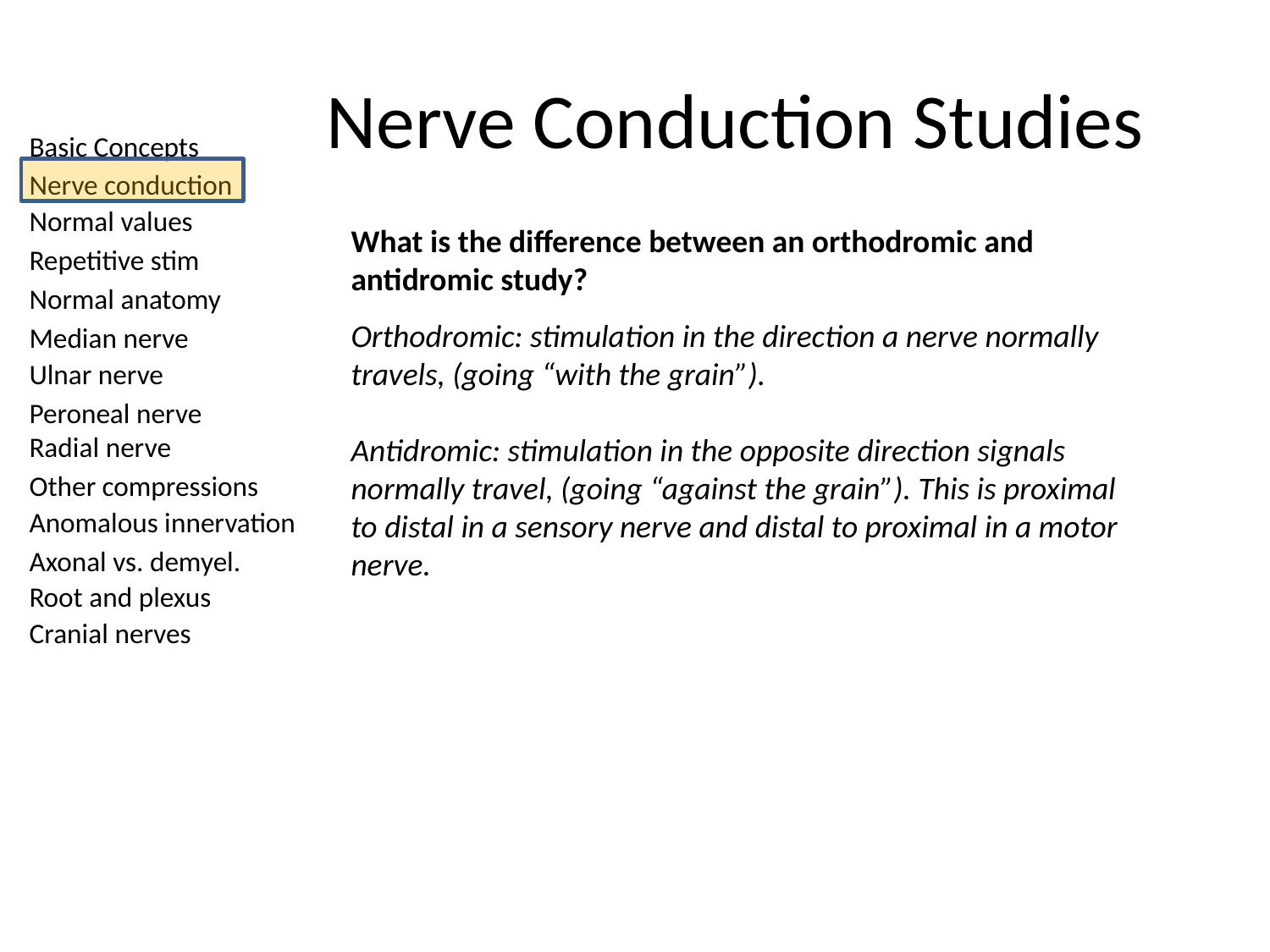

# Nerve Conduction Studies

What is the difference between an orthodromic and antidromic study?
Orthodromic: stimulation in the direction a nerve normally travels, (going “with the grain”).

Antidromic: stimulation in the opposite direction signals normally travel, (going “against the grain”). This is proximal to distal in a sensory nerve and distal to proximal in a motor nerve.